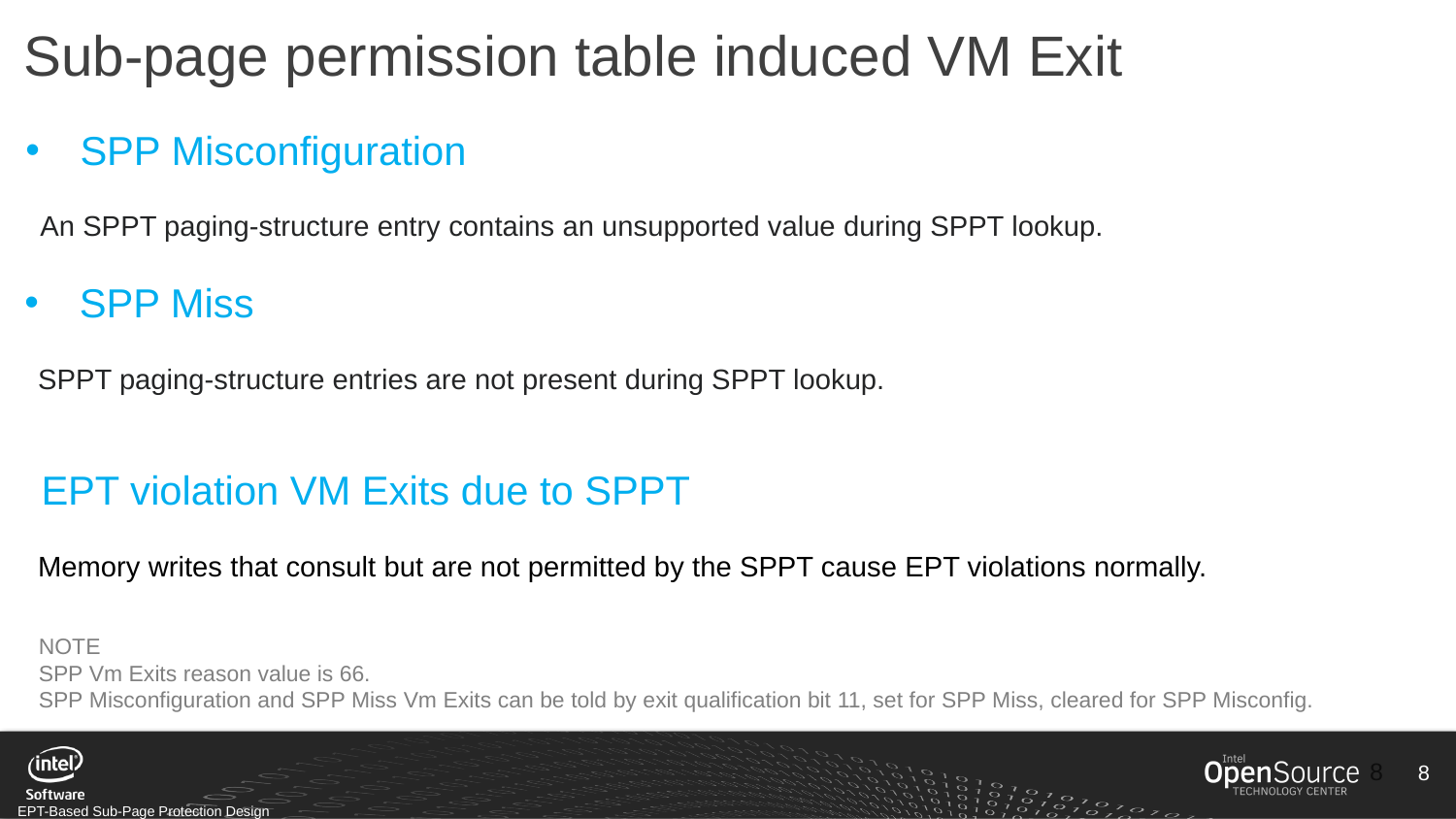

# Sub-page permission table induced VM Exit
SPP Misconfiguration
  An SPPT paging-structure entry contains an unsupported value during SPPT lookup.
SPP Miss
SPPT paging-structure entries are not present during SPPT lookup.
EPT violation VM Exits due to SPPT
Memory writes that consult but are not permitted by the SPPT cause EPT violations normally.
NOTE
SPP Vm Exits reason value is 66.
SPP Misconfiguration and SPP Miss Vm Exits can be told by exit qualification bit 11, set for SPP Miss, cleared for SPP Misconfig.
8